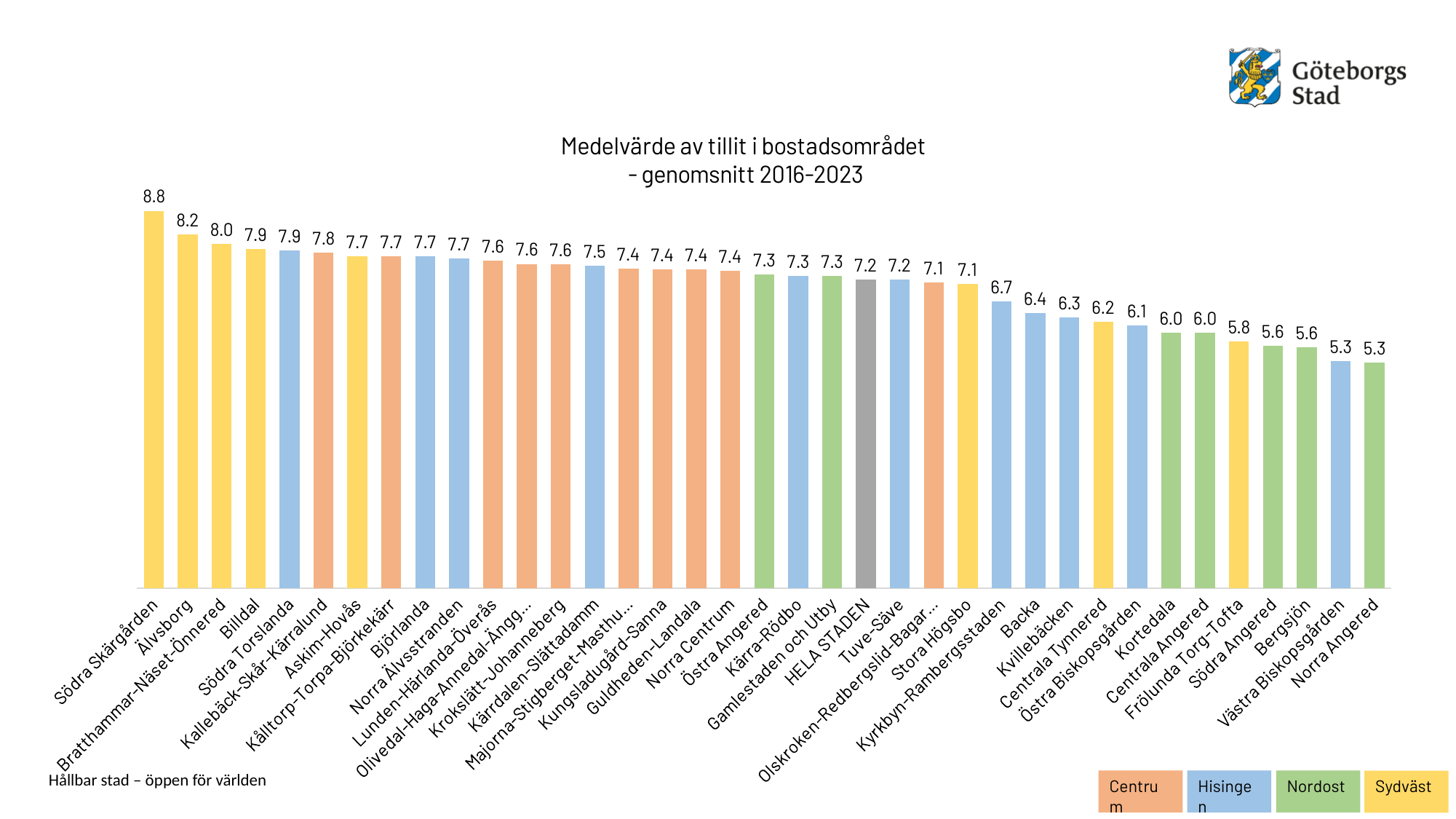

### Chart: Medelvärde av tillit i bostadsområdet - genomsnitt 2016-2023

| Category | Medelvärde av tillit i bostadsområdet 2016-2023 |
|---|---|
| Södra Skärgården | 8.790590000000002 |
| Älvsborg | 8.233883500000001 |
| Bratthammar-Näset-Önnered | 8.021015166666668 |
| Billdal | 7.902204 |
| Södra Torslanda | 7.873793333333333 |
| Kallebäck-Skår-Kärralund | 7.815151666666667 |
| Askim-Hovås | 7.730454833333333 |
| Kålltorp-Torpa-Björkekärr | 7.729372499999999 |
| Björlanda | 7.7275925 |
| Norra Älvsstranden | 7.675271500000001 |
| Lunden-Härlanda-Överås | 7.635068666666667 |
| Olivedal-Haga-Annedal-Änggården | 7.5540695 |
| Krokslätt-Johanneberg | 7.5531125 |
| Kärrdalen-Slättadamm | 7.515682 |
| Majorna-Stigberget-Masthugget | 7.439033 |
| Kungsladugård-Sanna | 7.4275020000000005 |
| Guldheden-Landala | 7.426500333333333 |
| Norra Centrum | 7.397022 |
| Östra Angered | 7.302977166666667 |
| Kärra-Rödbo | 7.281210833333333 |
| Gamlestaden och Utby | 7.266580666666666 |
| HELA STADEN | 7.194199833333334 |
| Tuve-Säve | 7.185090333333333 |
| Olskroken-Redbergslid-Bagaregården | 7.121110166666666 |
| Stora Högsbo | 7.083428166666666 |
| Kyrkbyn-Rambergsstaden | 6.683553166666666 |
| Backa | 6.404373833333333 |
| Kvillebäcken | 6.3176749999999995 |
| Centrala Tynnered | 6.199867666666666 |
| Östra Biskopsgården | 6.1273599999999995 |
| Kortedala | 5.960806333333333 |
| Centrala Angered | 5.960081000000001 |
| Frölunda Torg-Tofta | 5.7546195 |
| Södra Angered | 5.641735333333334 |
| Bergsjön | 5.620855499999999 |
| Västra Biskopsgården | 5.293329333333332 |
| Norra Angered | 5.2594796666666666 |
Centrum
Hisingen
Nordost
Sydväst